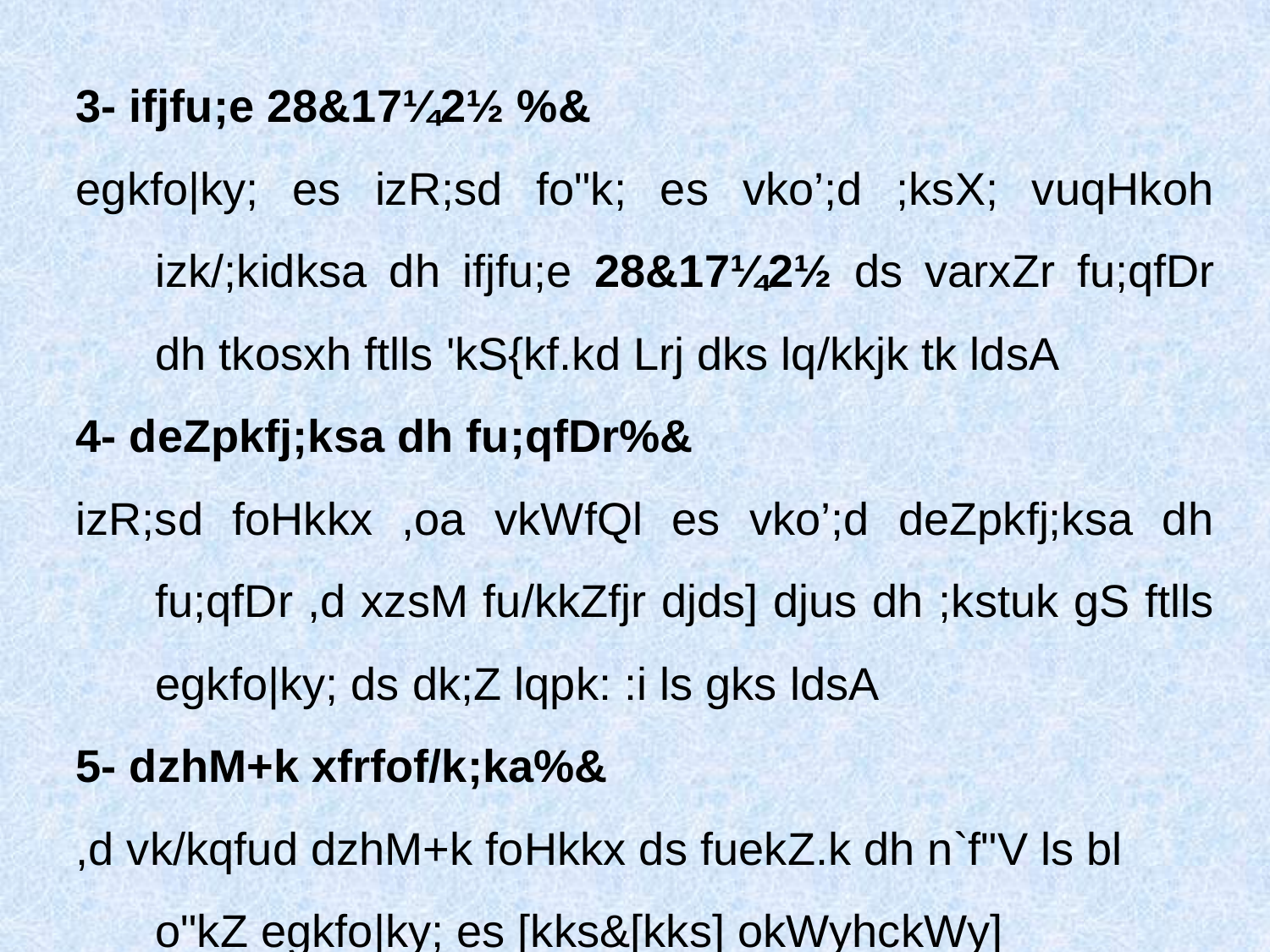

3- ifjfu;e 28&17¼2½ %&
egkfo|ky; es izR;sd fo"k; es vko’;d ;ksX; vuqHkoh izk/;kidksa dh ifjfu;e 28&17¼2½ ds varxZr fu;qfDr dh tkosxh ftlls 'kS{kf.kd Lrj dks lq/kkjk tk ldsA
4- deZpkfj;ksa dh fu;qfDr%&
izR;sd foHkkx ,oa vkWfQl es vko’;d deZpkfj;ksa dh fu;qfDr ,d xzsM fu/kkZfjr djds] djus dh ;kstuk gS ftlls egkfo|ky; ds dk;Z lqpk: :i ls gks ldsA
5- dzhM+k xfrfof/k;ka%&
,d vk/kqfud dzhM+k foHkkx ds fuekZ.k dh n`f"V ls bl o"kZ egkfo|ky; es [kks&[kks] okWyhckWy] cSMfeaVu gsrq eSnku@dksVZ dk fuekZ.k fd;k tkosxkA [ksy odZ’kkWi dk vk;kstu Hkh izLrkfor gSA